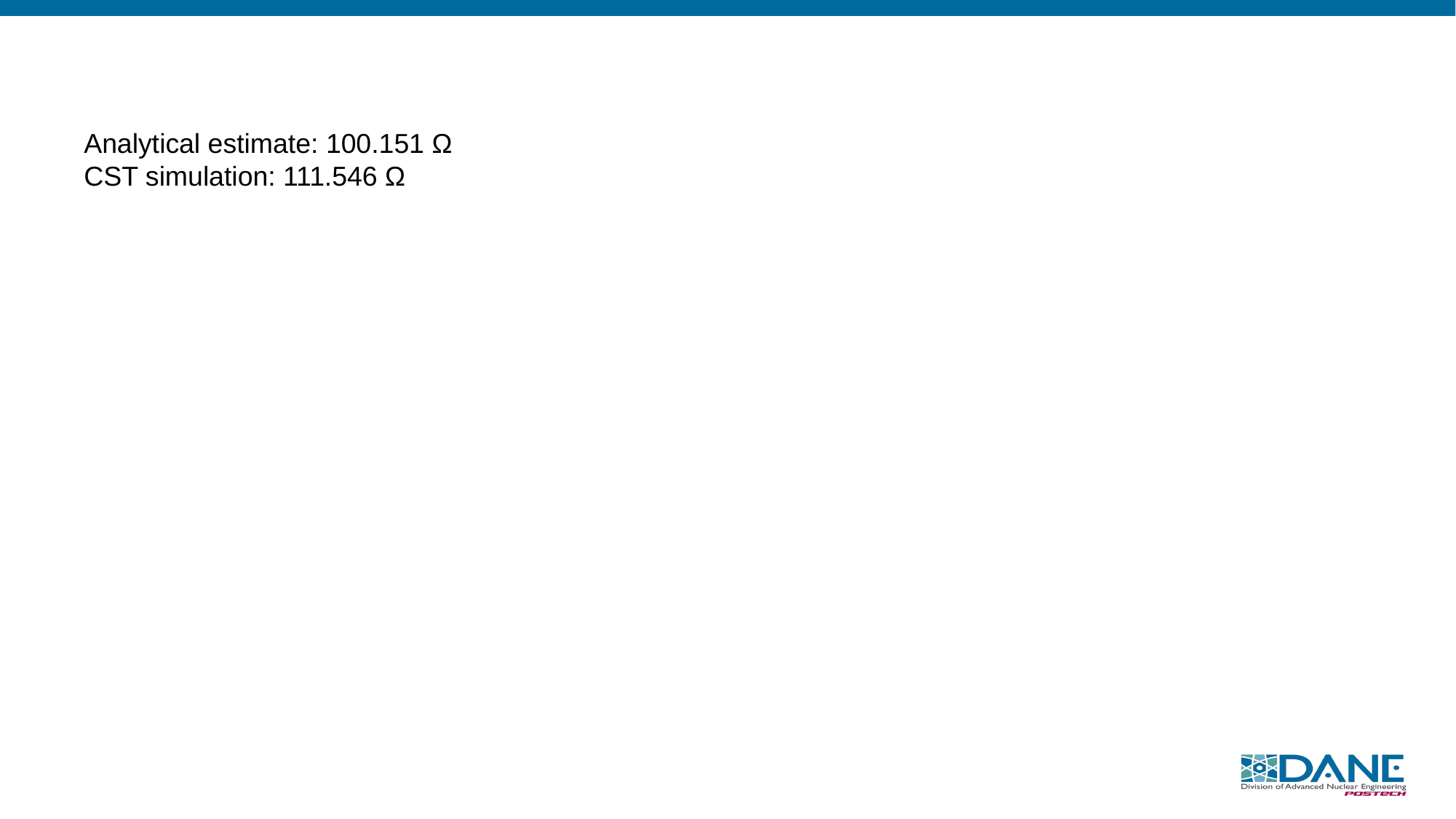

#
Analytical estimate: 100.151 Ω
CST simulation: 111.546 Ω